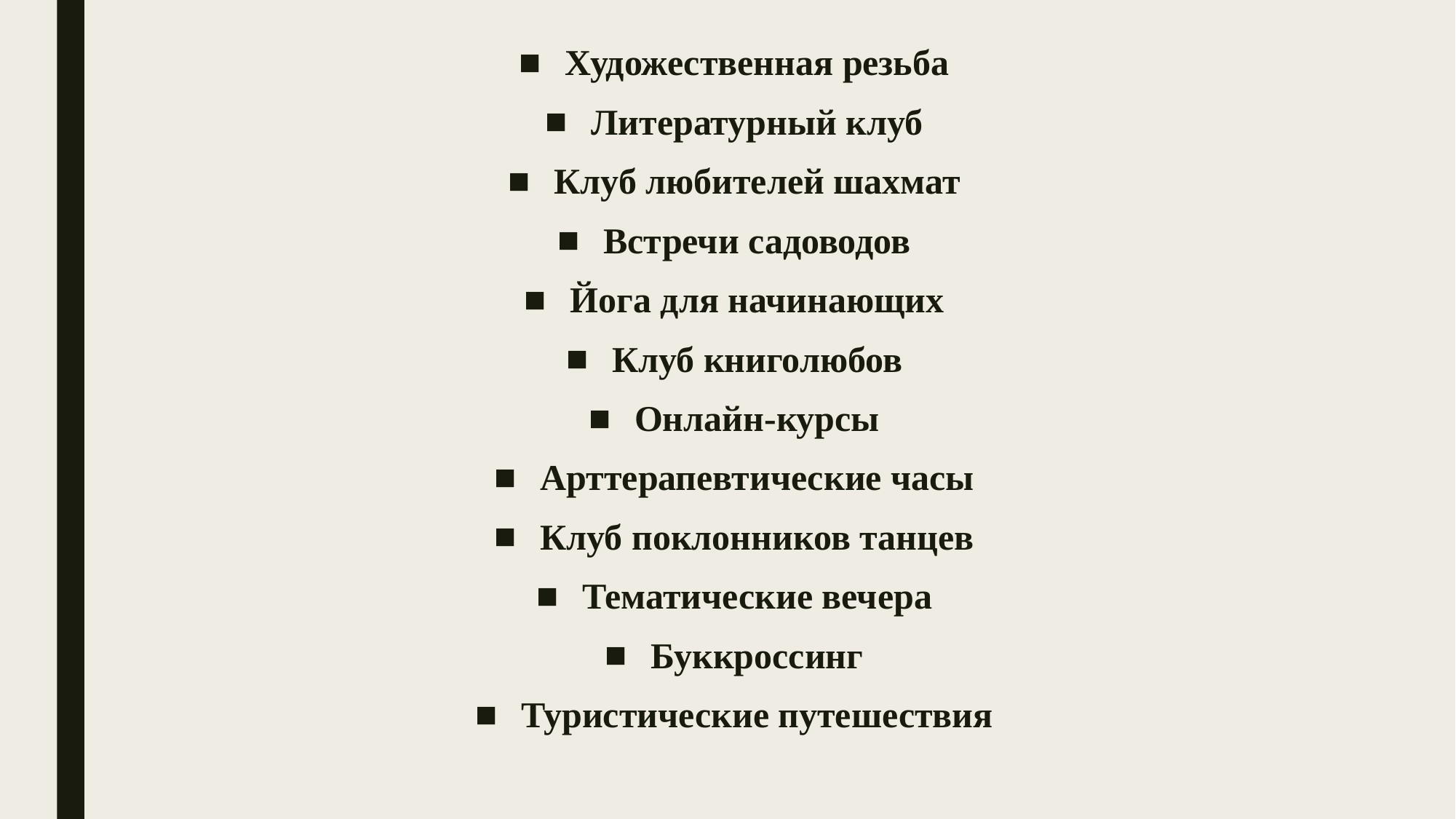

Художественная резьба
Литературный клуб
Клуб любителей шахмат
Встречи садоводов
Йога для начинающих
Клуб книголюбов
Онлайн-курсы
Арттерапевтические часы
Клуб поклонников танцев
Тематические вечера
Буккроссинг
Туристические путешествия